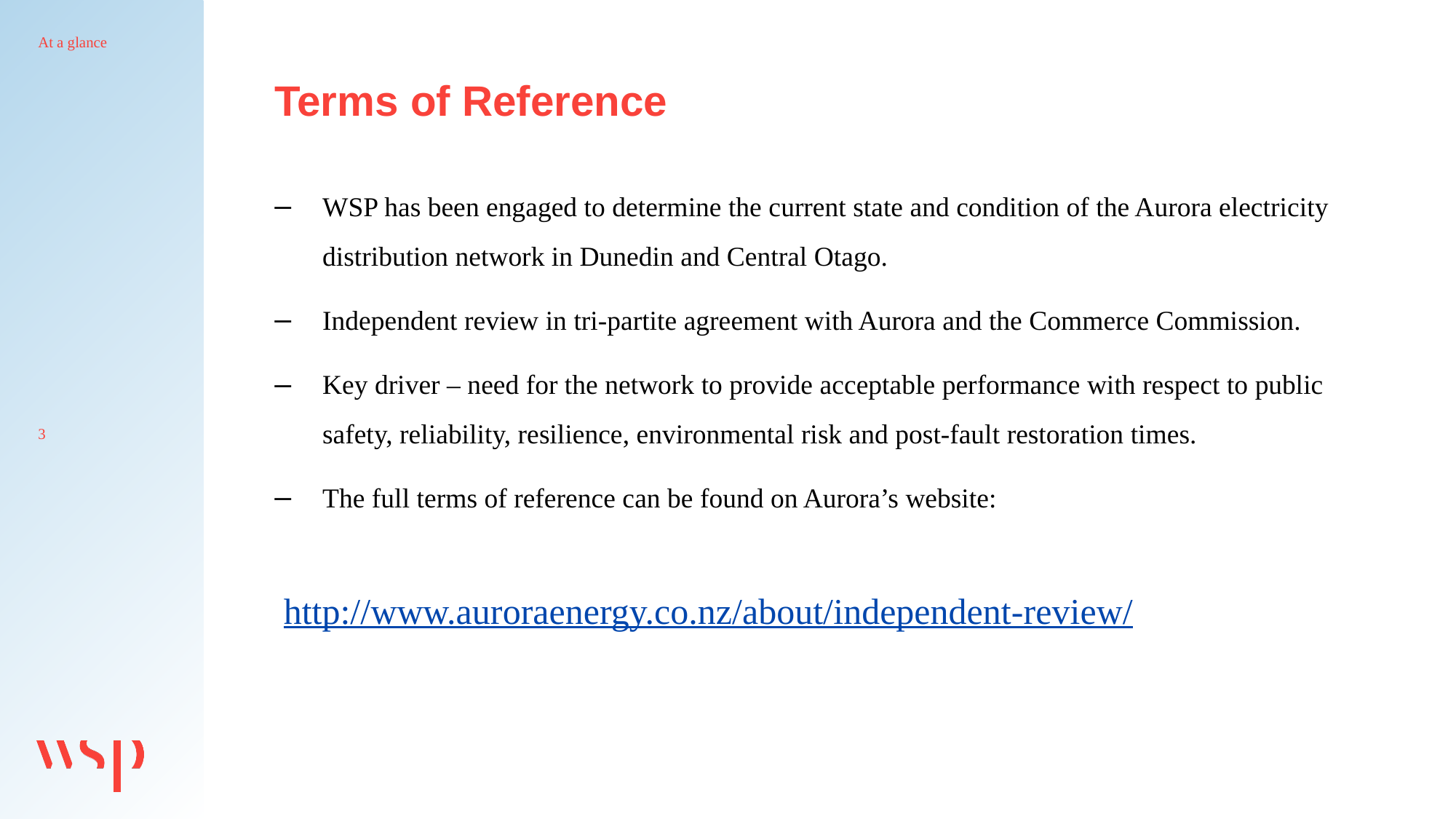

At a glance
# Terms of Reference
WSP has been engaged to determine the current state and condition of the Aurora electricity distribution network in Dunedin and Central Otago.
Independent review in tri-partite agreement with Aurora and the Commerce Commission.
Key driver – need for the network to provide acceptable performance with respect to public safety, reliability, resilience, environmental risk and post-fault restoration times.
The full terms of reference can be found on Aurora’s website:

 http://www.auroraenergy.co.nz/about/independent-review/

3